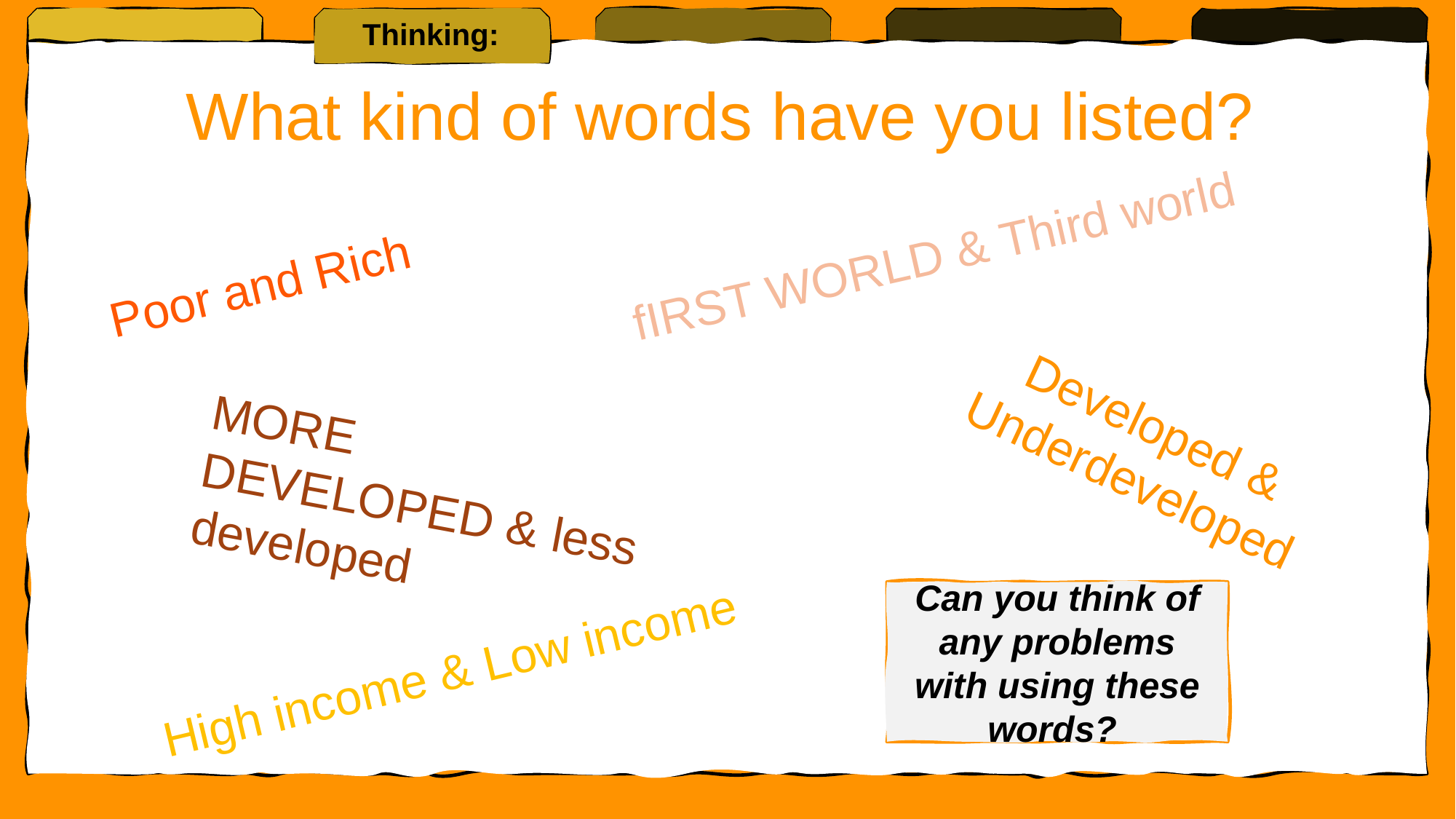

Thinking:

What kind of words have you listed?
fIRST WORLD & Third world
Poor and Rich
Developed &
Underdeveloped
MORE DEVELOPED & less developed
Can you think of any problems with using these words?
High income & Low income